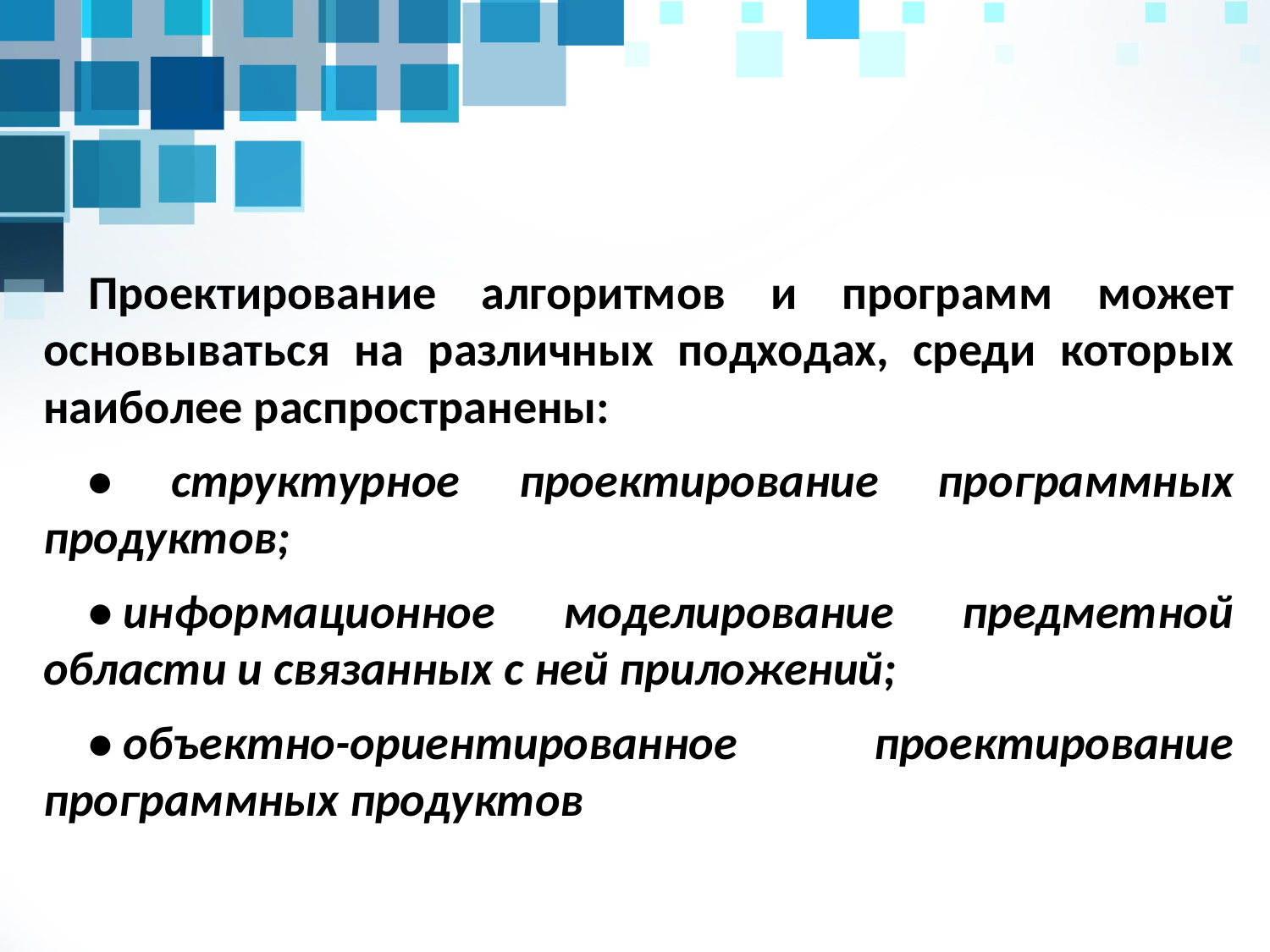

Проектирование алгоритмов и программ может основываться на различных подходах, среди которых наиболее распространены:

• структурное проектирование программных продуктов;

• информационное моделирование предметной области и связанных с ней приложений;

• объектно-ориентированное проектирование программных продуктов